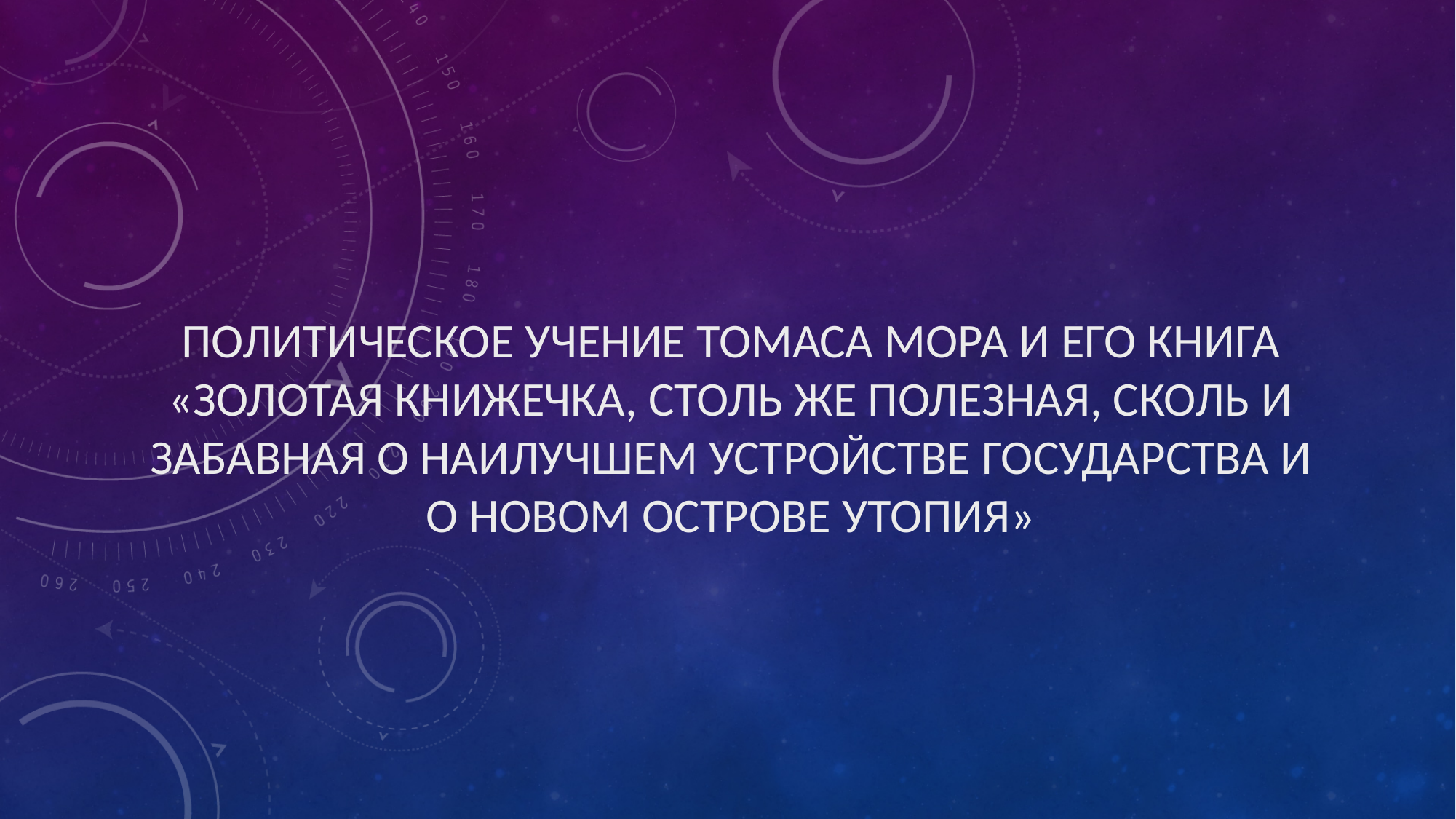

# Политическое учение Томаса Мора и его книга «Золотая книжечка, столь же полезная, сколь и забавная о наилучшем устройстве государства и о новом острове Утопия»